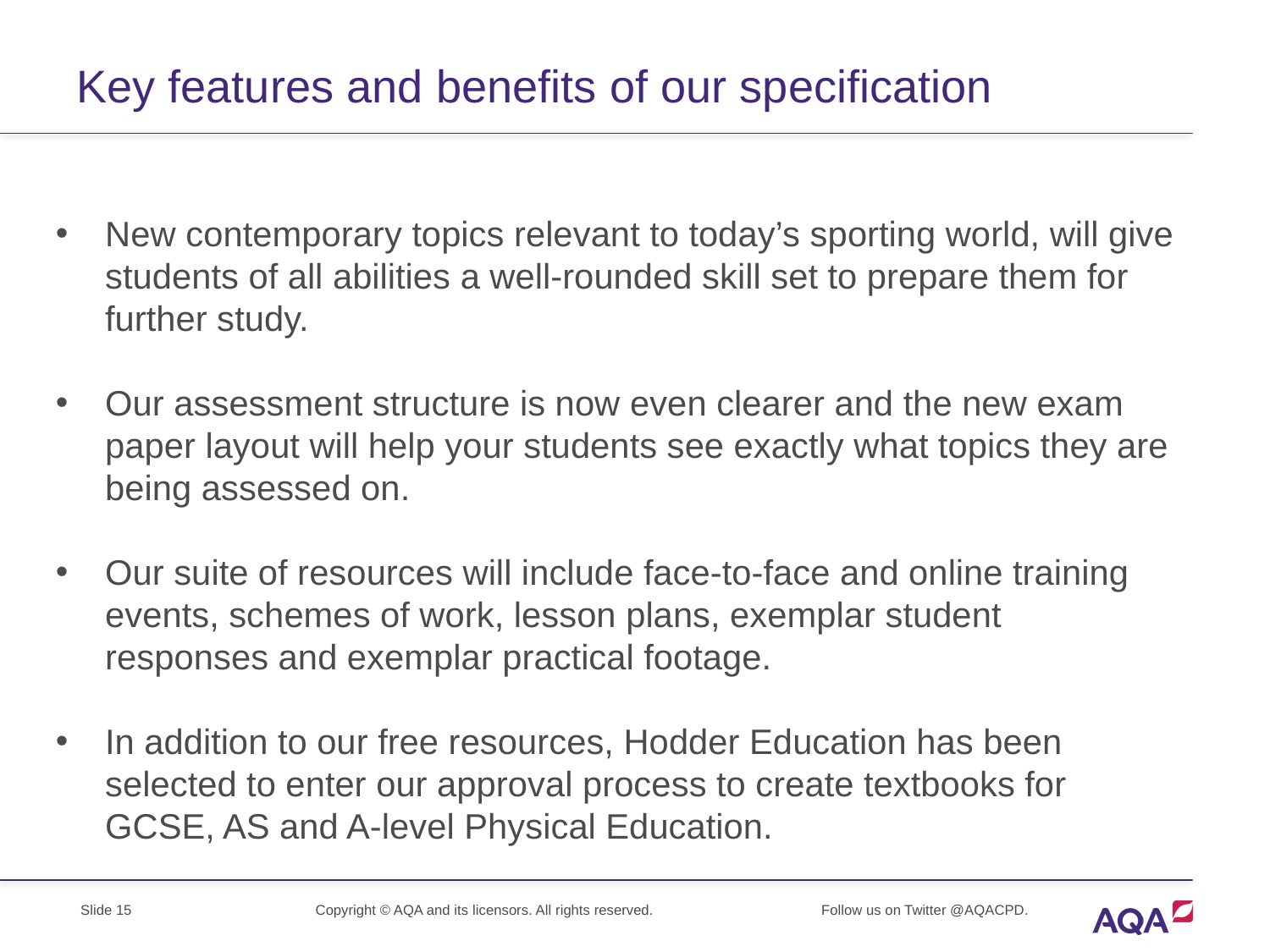

# Key features and benefits of our specification
New contemporary topics relevant to today’s sporting world, will give students of all abilities a well-rounded skill set to prepare them for further study.

Our assessment structure is now even clearer and the new exam paper layout will help your students see exactly what topics they are being assessed on.

Our suite of resources will include face-to-face and online training events, schemes of work, lesson plans, exemplar student responses and exemplar practical footage.

In addition to our free resources, Hodder Education has been selected to enter our approval process to create textbooks for GCSE, AS and A-level Physical Education.

Slide 15
Copyright © AQA and its licensors. All rights reserved.
Follow us on Twitter @AQACPD.